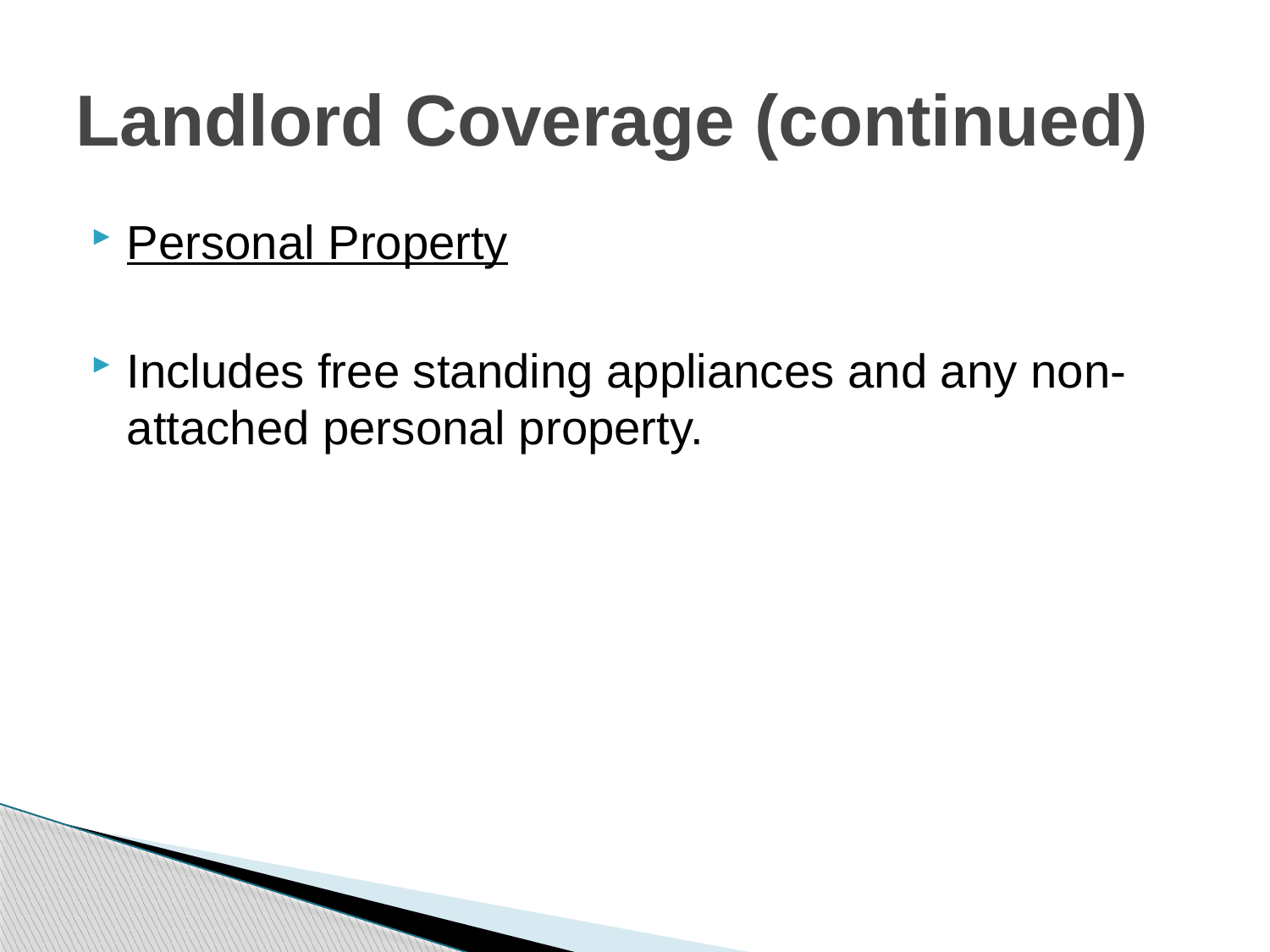

# Landlord Coverage (continued)
Personal Property

Includes free standing appliances and any non-attached personal property.